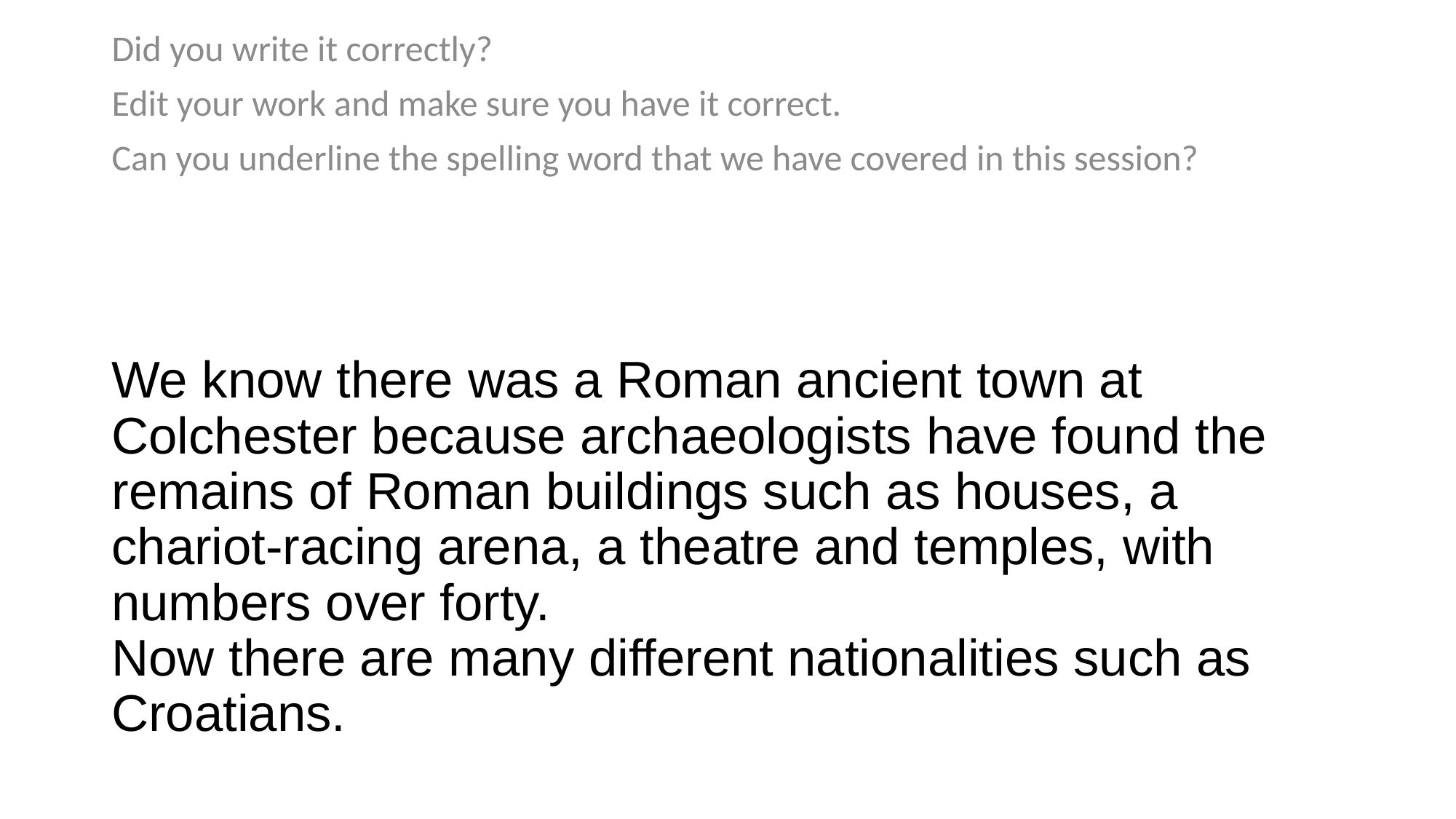

Did you write it correctly?
Edit your work and make sure you have it correct.
Can you underline the spelling word that we have covered in this session?
# We know there was a Roman ancient town at Colchester because archaeologists have found the remains of Roman buildings such as houses, a chariot-racing arena, a theatre and temples, with numbers over forty. Now there are many different nationalities such as Croatians.